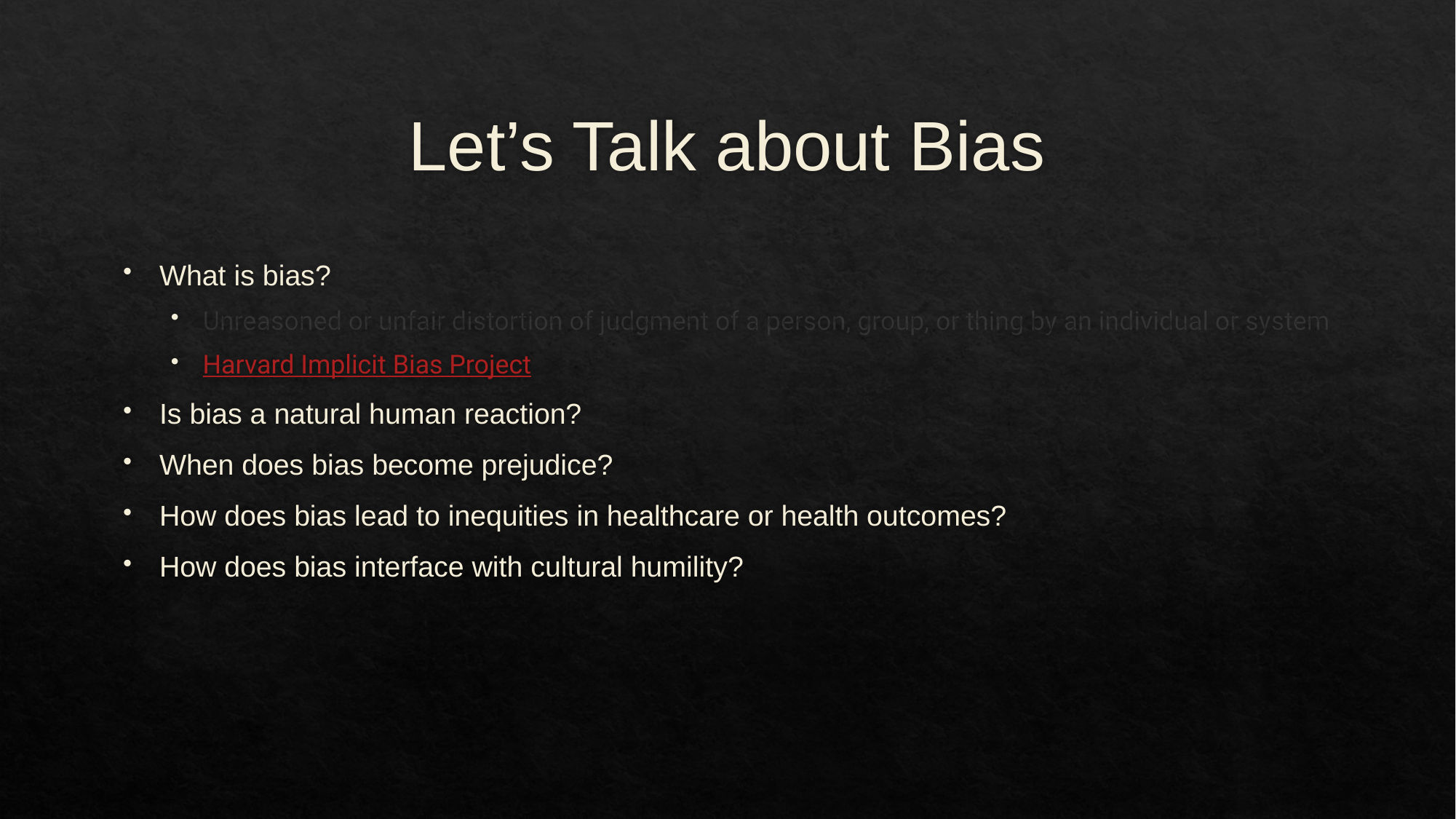

# Let’s Talk about Bias
What is bias?
Unreasoned or unfair distortion of judgment of a person, group, or thing by an individual or system
Harvard Implicit Bias Project
Is bias a natural human reaction?
When does bias become prejudice?
How does bias lead to inequities in healthcare or health outcomes?
How does bias interface with cultural humility?